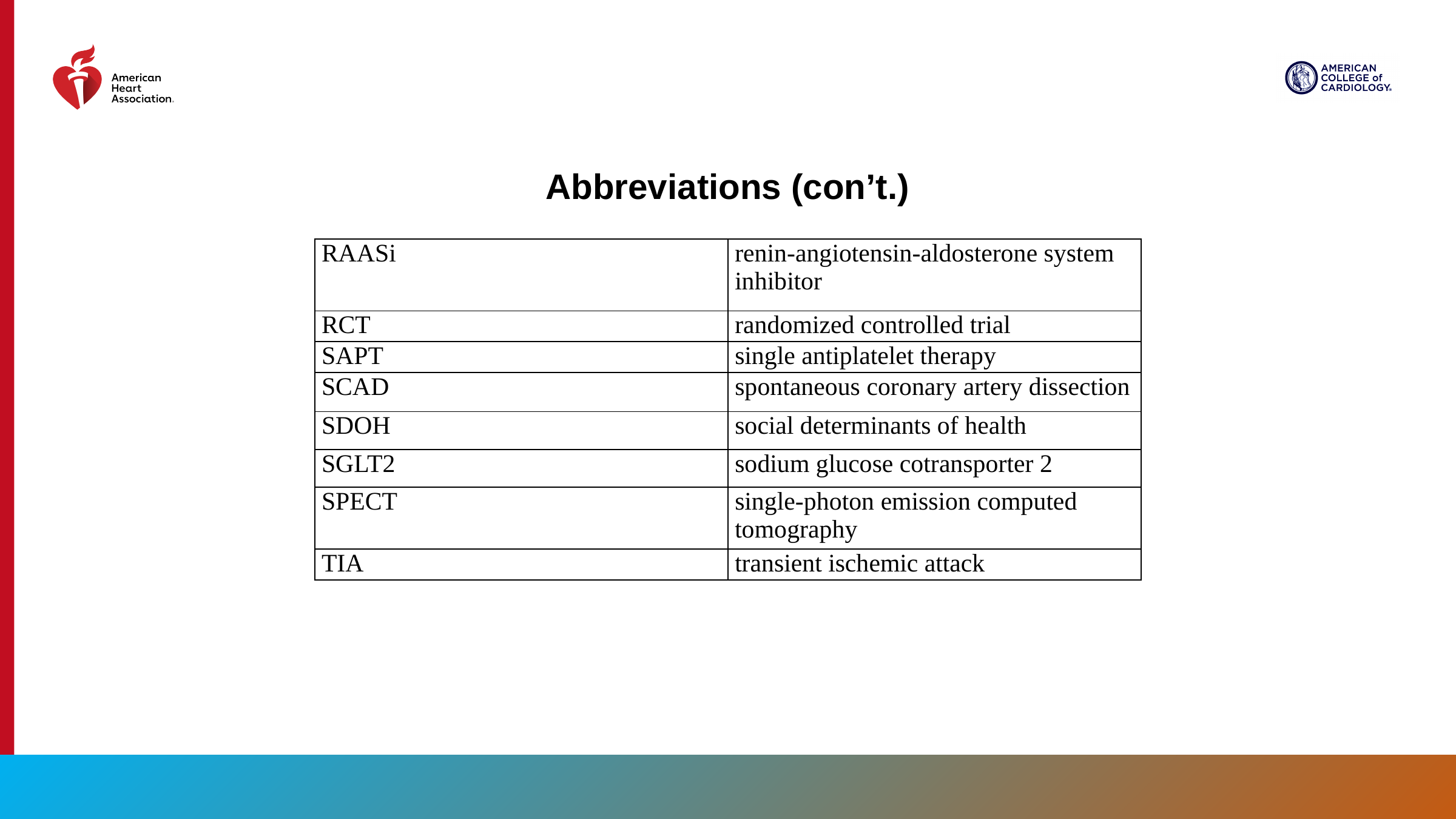

Abbreviations (con’t.)
| RAASi | renin-angiotensin-aldosterone system inhibitor |
| --- | --- |
| RCT | randomized controlled trial |
| SAPT | single antiplatelet therapy |
| SCAD | spontaneous coronary artery dissection |
| SDOH | social determinants of health |
| SGLT2 | sodium glucose cotransporter 2 |
| SPECT | single-photon emission computed tomography |
| TIA | transient ischemic attack |
143